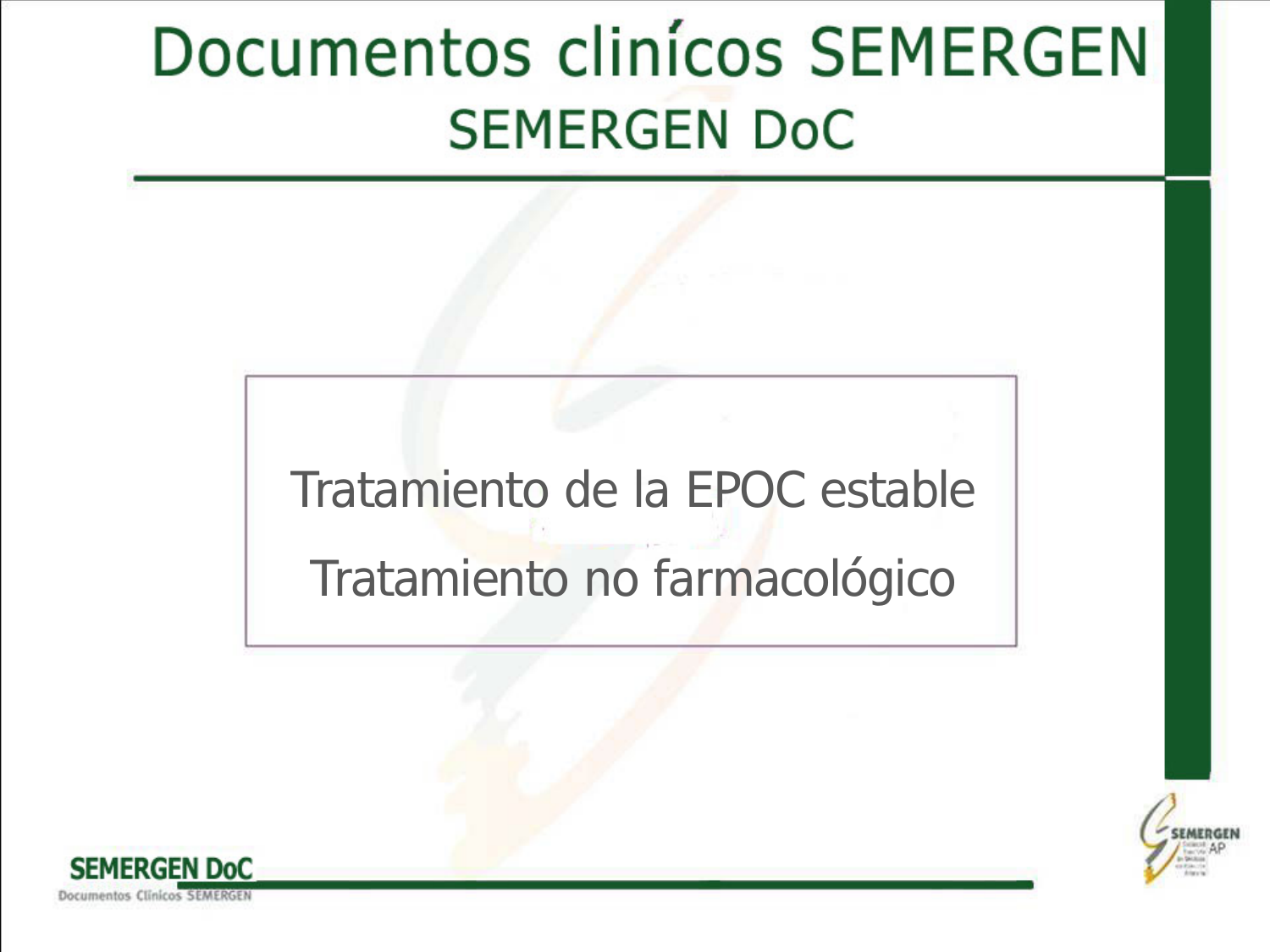

# Tratamiento de la EPOC estable Tratamiento no farmacológico